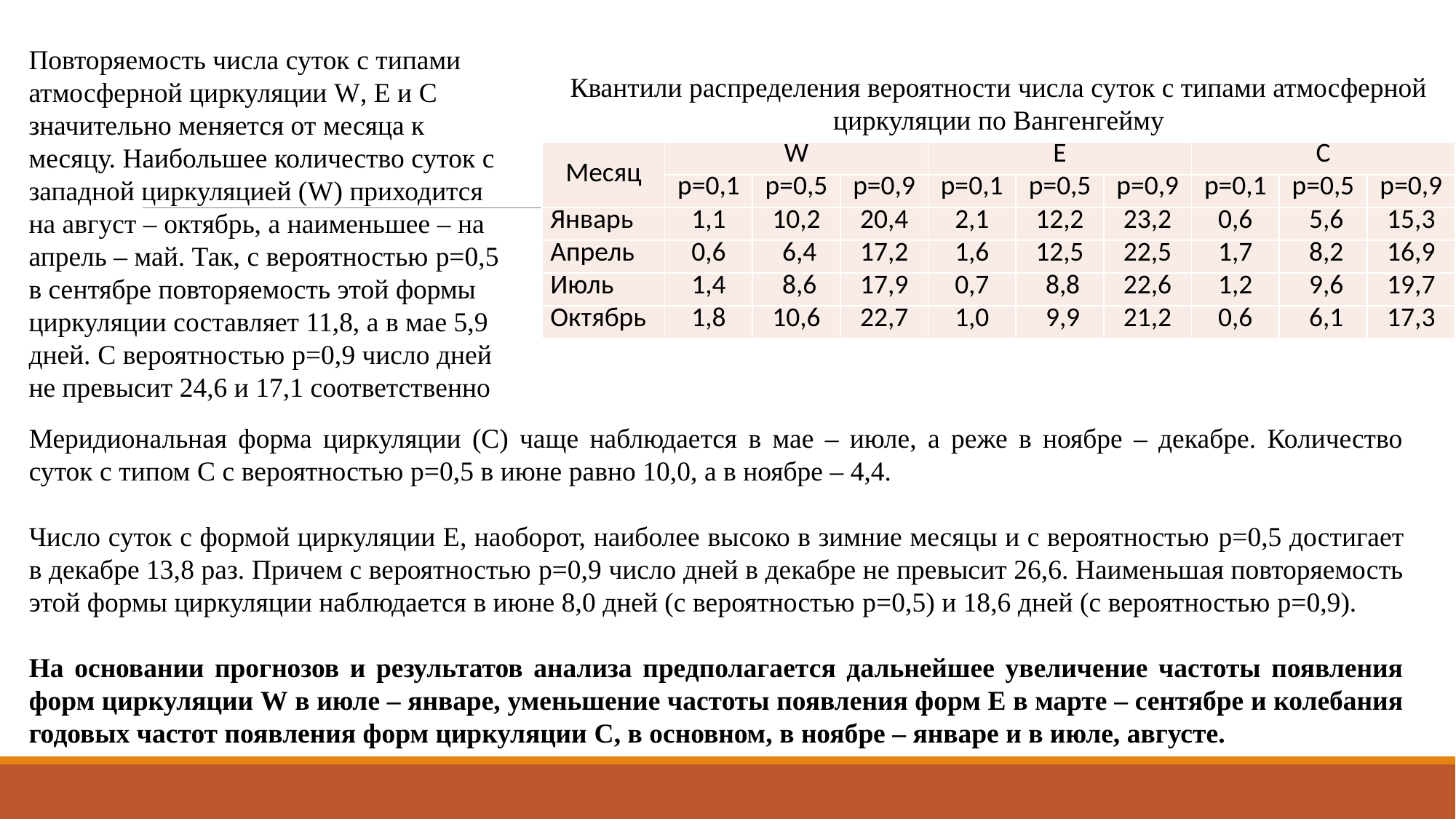

Повторяемость числа суток с типами атмосферной циркуляции W, E и C значительно меняется от месяца к месяцу. Наибольшее количество суток с западной циркуляцией (W) приходится на август – октябрь, а наименьшее – на апрель – май. Так, с вероятностью p=0,5 в сентябре повторяемость этой формы циркуляции составляет 11,8, а в мае 5,9 дней. C вероятностью p=0,9 число дней не превысит 24,6 и 17,1 соответственно
Квантили распределения вероятности числа суток с типами атмосферной циркуляции по Вангенгейму
| Месяц | W |  |  | E |  |  | C |  |  |
| --- | --- | --- | --- | --- | --- | --- | --- | --- | --- |
|  | p=0,1 | p=0,5 | p=0,9 | p=0,1 | p=0,5 | p=0,9 | p=0,1 | p=0,5 | p=0,9 |
| Январь | 1,1 | 10,2 | 20,4 | 2,1 | 12,2 | 23,2 | 0,6 | 5,6 | 15,3 |
| Апрель | 0,6 | 6,4 | 17,2 | 1,6 | 12,5 | 22,5 | 1,7 | 8,2 | 16,9 |
| Июль | 1,4 | 8,6 | 17,9 | 0,7 | 8,8 | 22,6 | 1,2 | 9,6 | 19,7 |
| Октябрь | 1,8 | 10,6 | 22,7 | 1,0 | 9,9 | 21,2 | 0,6 | 6,1 | 17,3 |
Меридиональная форма циркуляции (С) чаще наблюдается в мае – июле, а реже в ноябре – декабре. Количество суток с типом C с вероятностью p=0,5 в июне равно 10,0, а в ноябре – 4,4.

Число суток с формой циркуляции Е, наоборот, наиболее высоко в зимние месяцы и с вероятностью p=0,5 достигает в декабре 13,8 раз. Причем с вероятностью p=0,9 число дней в декабре не превысит 26,6. Наименьшая повторяемость этой формы циркуляции наблюдается в июне 8,0 дней (с вероятностью p=0,5) и 18,6 дней (с вероятностью p=0,9).

На основании прогнозов и результатов анализа предполагается дальнейшее увеличение частоты появления форм циркуляции W в июле – январе, уменьшение частоты появления форм Е в марте – сентябре и колебания годовых частот появления форм циркуляции C, в основном, в ноябре – январе и в июле, августе.